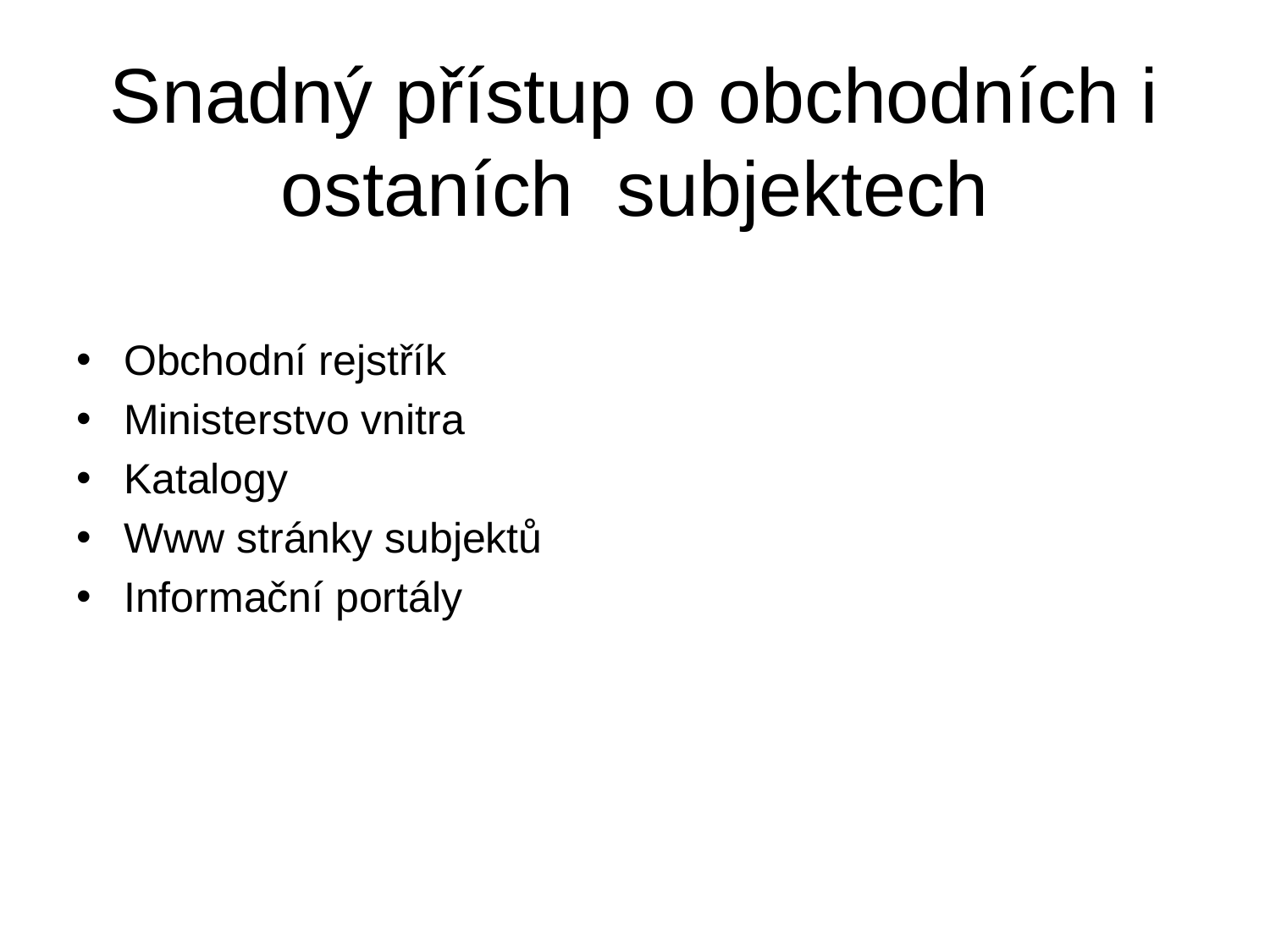

# Snadný přístup o obchodních i ostaních  subjektech
Obchodní rejstřík
Ministerstvo vnitra
Katalogy
Www stránky subjektů
Informační portály